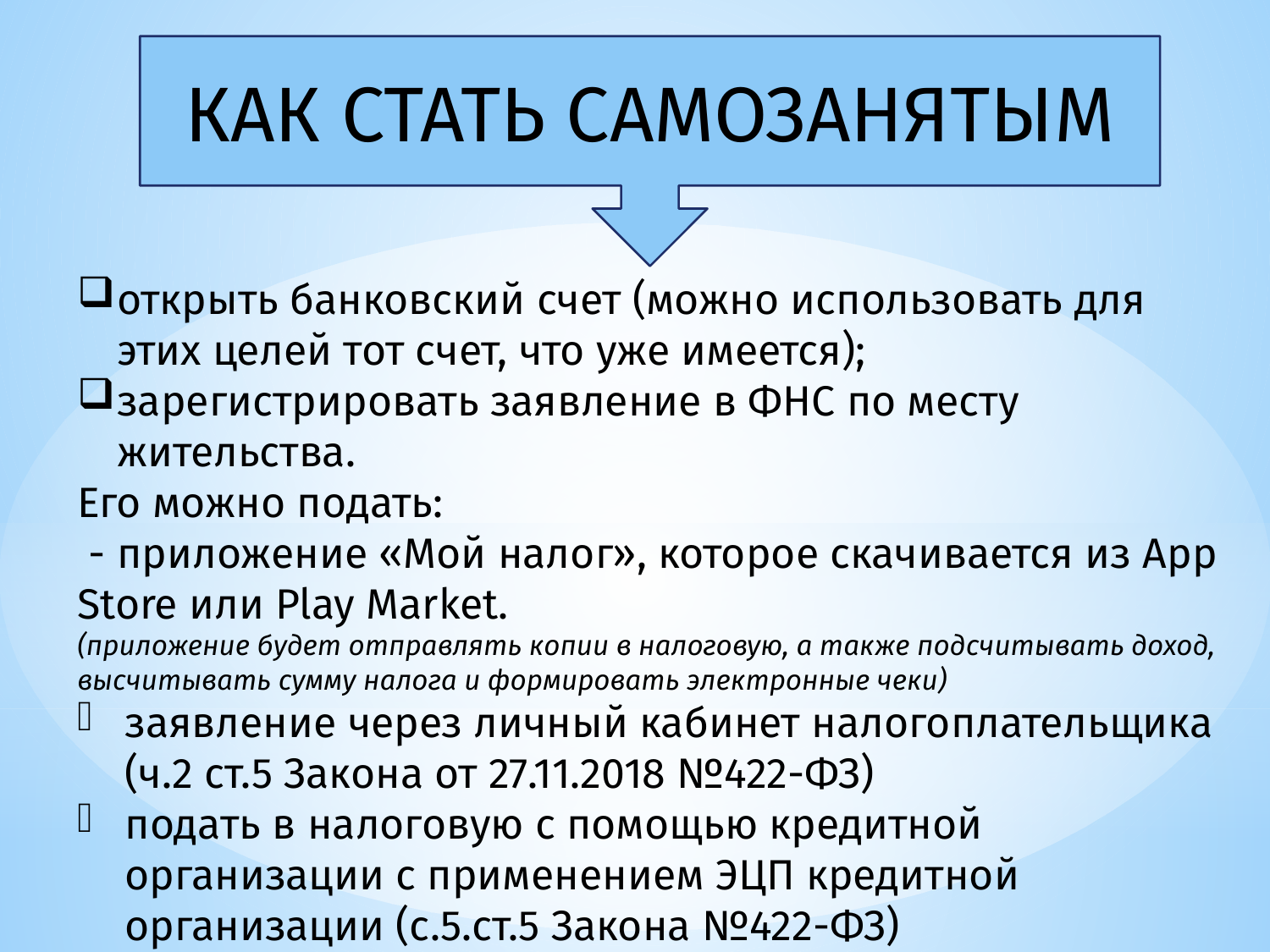

КАК СТАТЬ САМОЗАНЯТЫМ
открыть банковский счет (можно использовать для этих целей тот счет, что уже имеется);
зарегистрировать заявление в ФНС по месту жительства.
Его можно подать:
 - приложение «Мой налог», которое скачивается из App Store или Play Market.
(приложение будет отправлять копии в налоговую, а также подсчитывать доход, высчитывать сумму налога и формировать электронные чеки)
заявление через личный кабинет налогоплательщика (ч.2 ст.5 Закона от 27.11.2018 №422-ФЗ)
подать в налоговую с помощью кредитной организации с применением ЭЦП кредитной организации (с.5.ст.5 Закона №422-ФЗ)